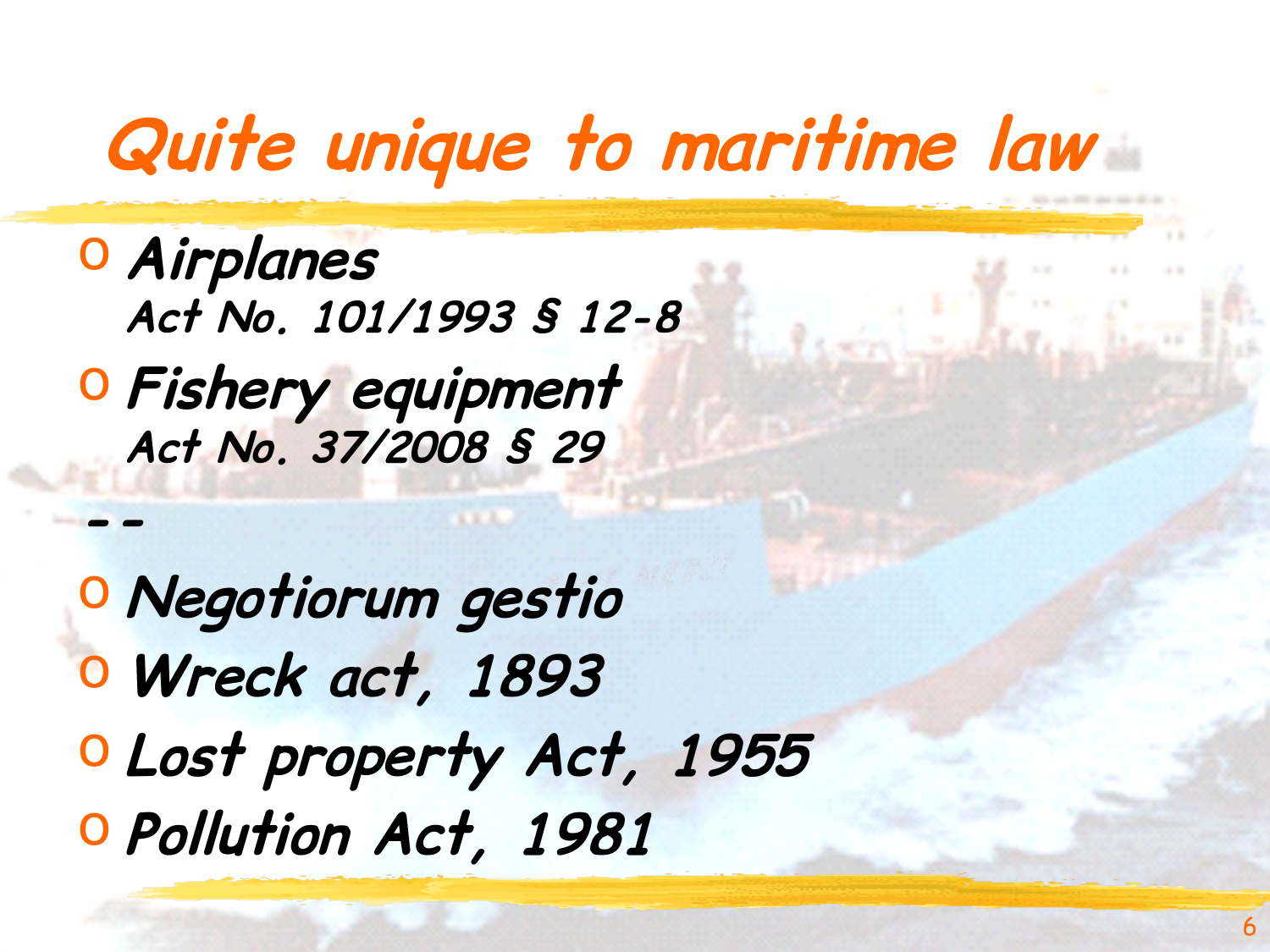

# Quite unique to maritime law
Airplanes
Act No. 101/1993 § 12-8
Fishery equipment
Act No. 37/2008 § 29
--
Negotiorum gestio
Wreck act, 1893
Lost property Act, 1955
Pollution Act, 1981
6